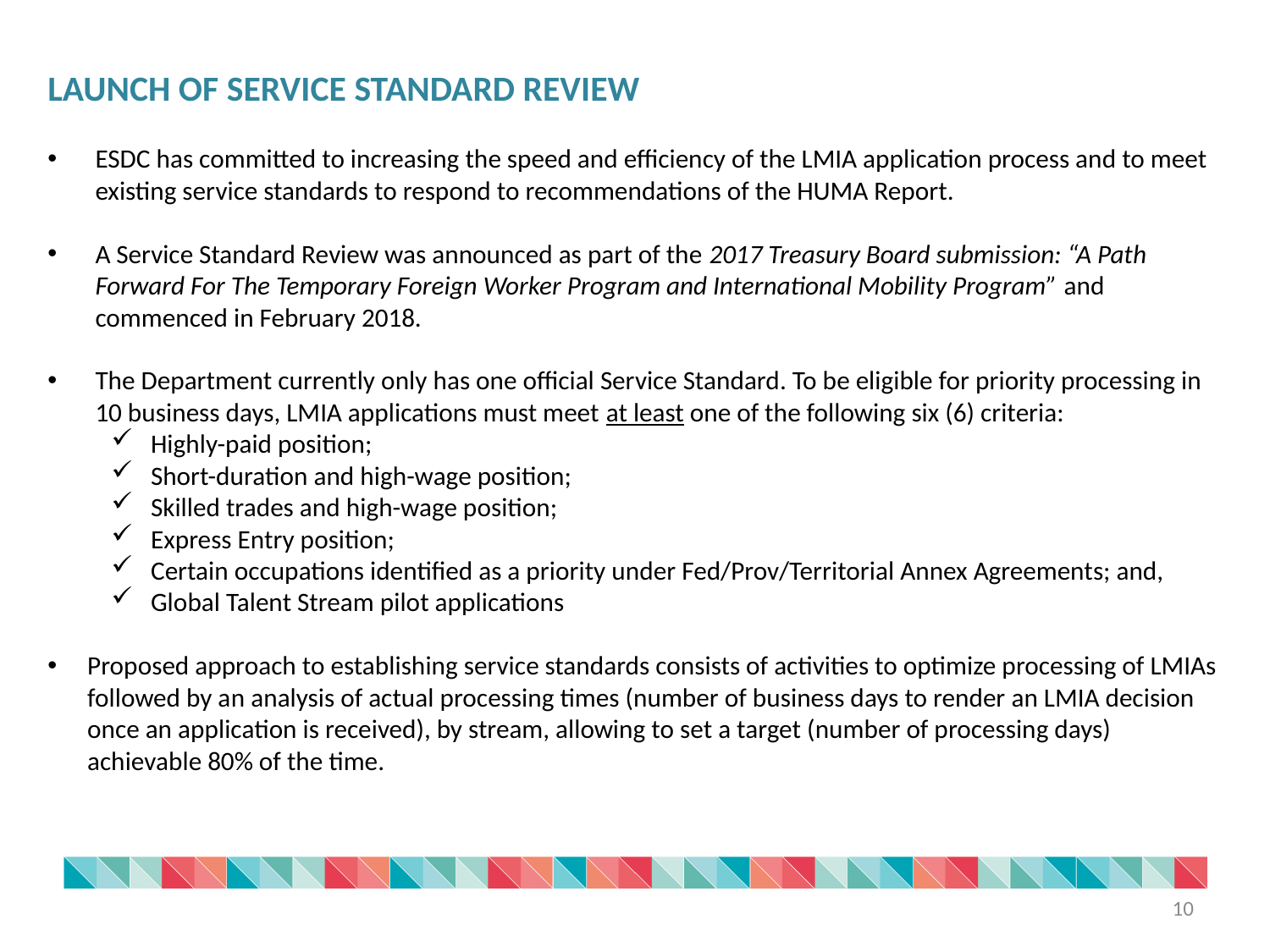

LAUNCH OF SERVICE STANDARD REVIEW

ESDC has committed to increasing the speed and efficiency of the LMIA application process and to meet existing service standards to respond to recommendations of the HUMA Report.

A Service Standard Review was announced as part of the 2017 Treasury Board submission: “A Path Forward For The Temporary Foreign Worker Program and International Mobility Program” and commenced in February 2018.

The Department currently only has one official Service Standard. To be eligible for priority processing in 10 business days, LMIA applications must meet at least one of the following six (6) criteria:
Highly-paid position;
Short-duration and high-wage position;
Skilled trades and high-wage position;
Express Entry position;
Certain occupations identified as a priority under Fed/Prov/Territorial Annex Agreements; and,
Global Talent Stream pilot applications

Proposed approach to establishing service standards consists of activities to optimize processing of LMIAs followed by an analysis of actual processing times (number of business days to render an LMIA decision once an application is received), by stream, allowing to set a target (number of processing days) achievable 80% of the time.

10